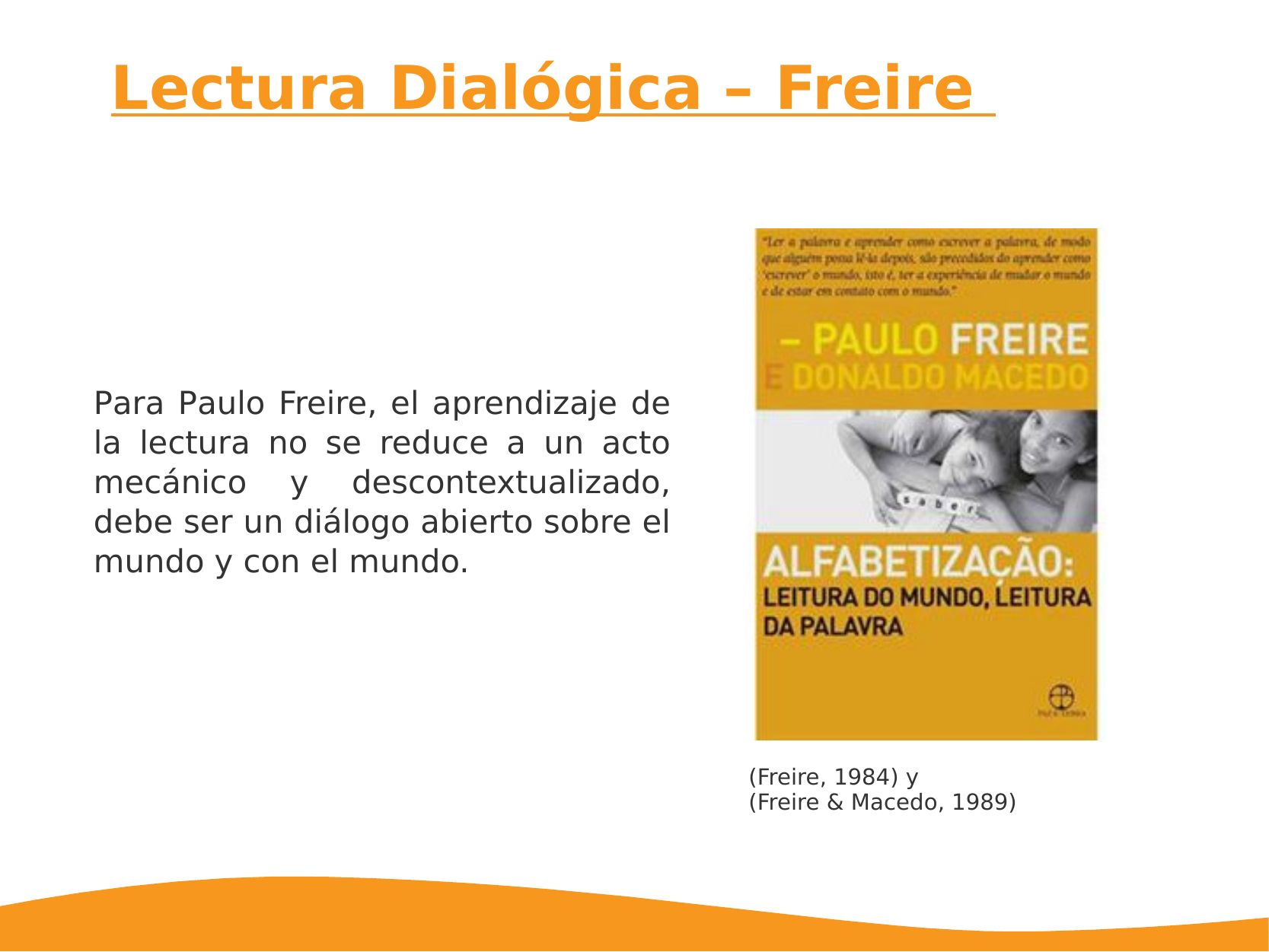

# Lectura Dialógica – Freire

Para Paulo Freire, el aprendizaje de la lectura no se reduce a un acto mecánico y descontextualizado, debe ser un diálogo abierto sobre el mundo y con el mundo.
(Freire, 1984) y
(Freire & Macedo, 1989)